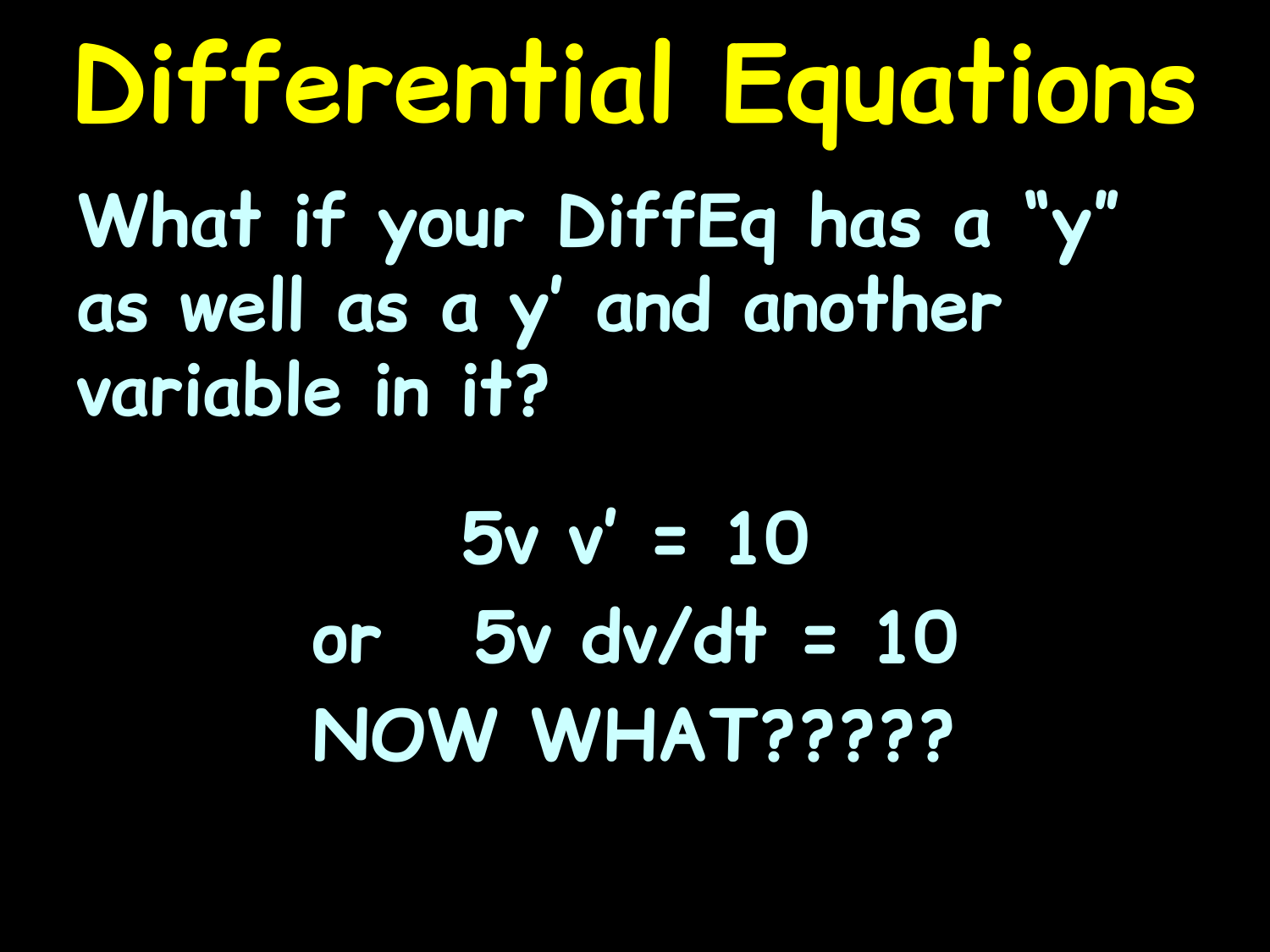

# Differential Equations
What if your DiffEq has a “y” as well as a y’ and another variable in it?

5v v’ = 10
or   5v dv/dt = 10
NOW WHAT?????